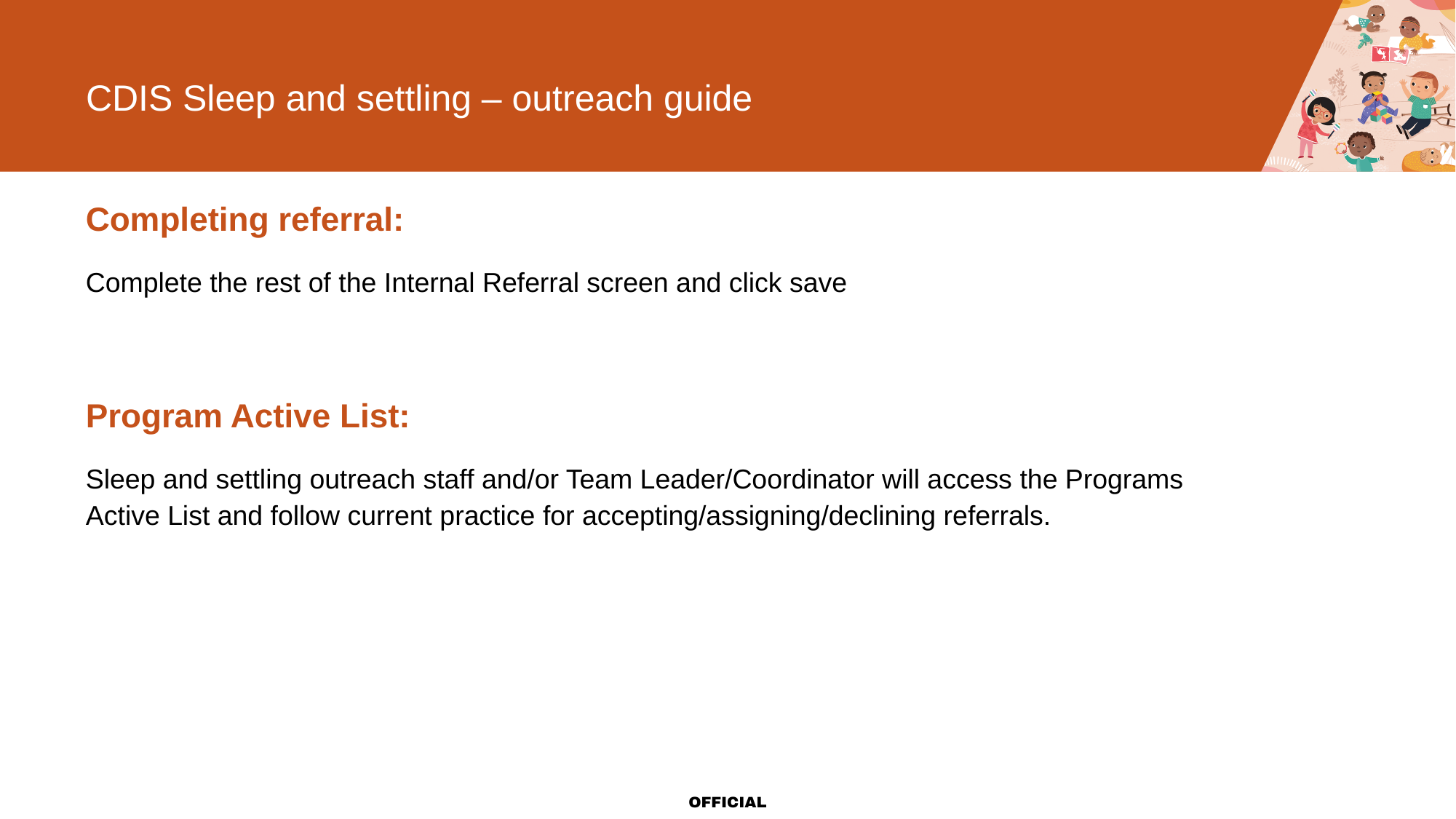

# CDIS Sleep and settling – outreach guide
Completing referral:
Complete the rest of the Internal Referral screen and click save

Program Active List:
Sleep and settling outreach staff and/or Team Leader/Coordinator will access the Programs Active List and follow current practice for accepting/assigning/declining referrals.